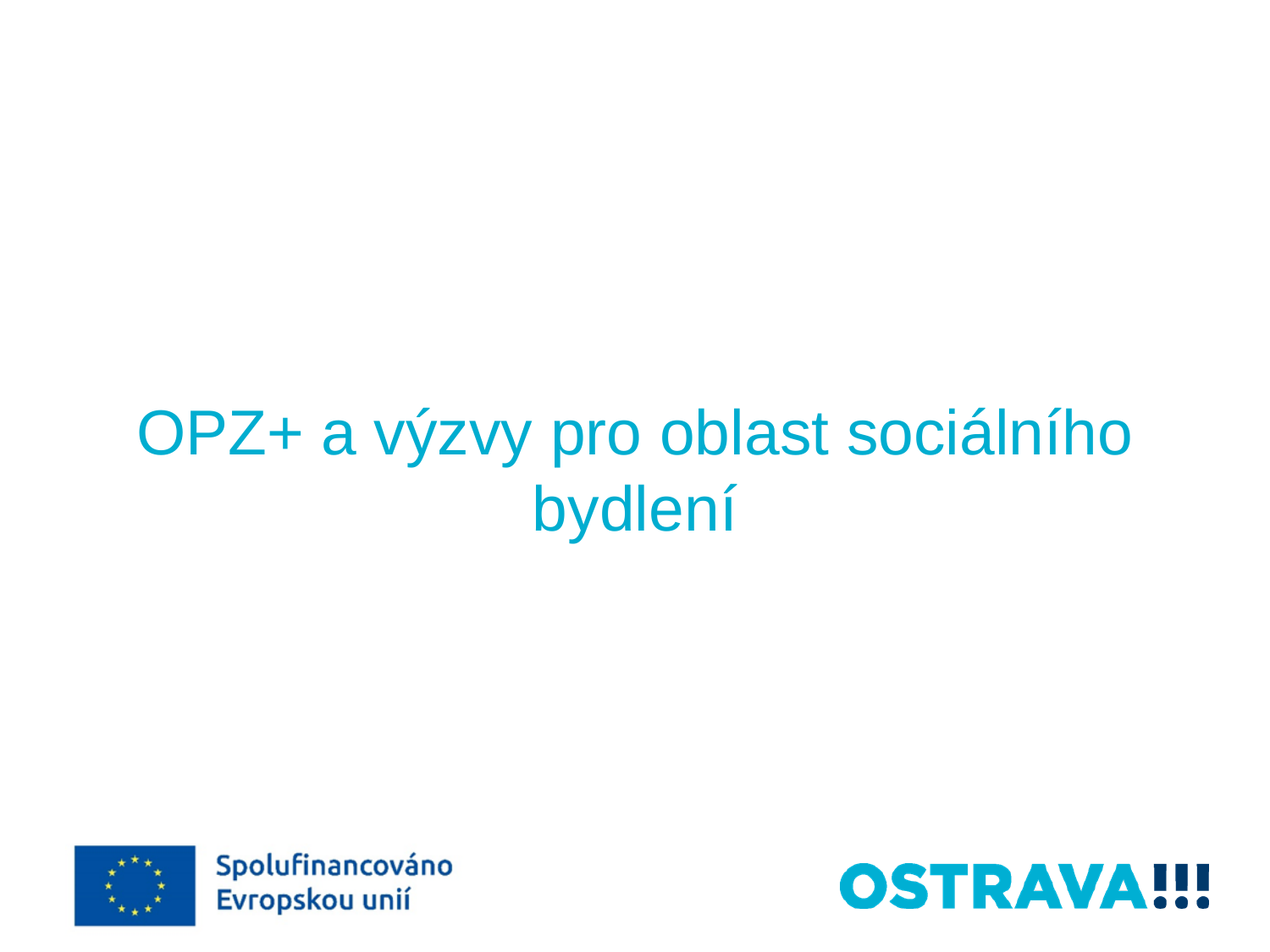

OPZ+ a výzvy pro oblast sociálního bydlení